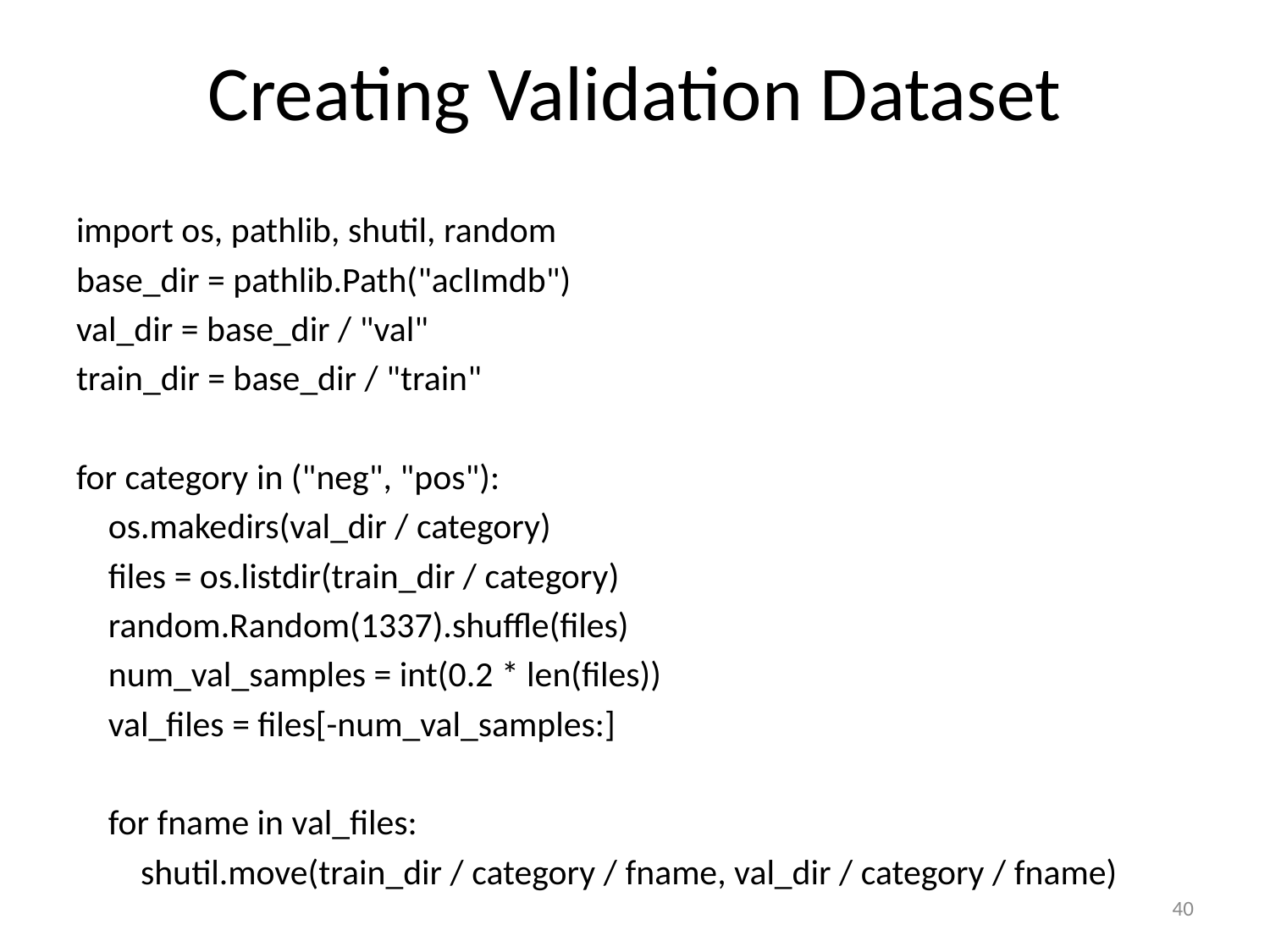

# Creating Validation Dataset
import os, pathlib, shutil, random
base_dir = pathlib.Path("aclImdb")
val_dir = base_dir / "val"
train_dir = base_dir / "train"

for category in ("neg", "pos"):
    os.makedirs(val_dir / category)
    files = os.listdir(train_dir / category)
    random.Random(1337).shuffle(files)
    num_val_samples = int(0.2 * len(files))
    val_files = files[-num_val_samples:]

    for fname in val_files:
        shutil.move(train_dir / category / fname, val_dir / category / fname)
40